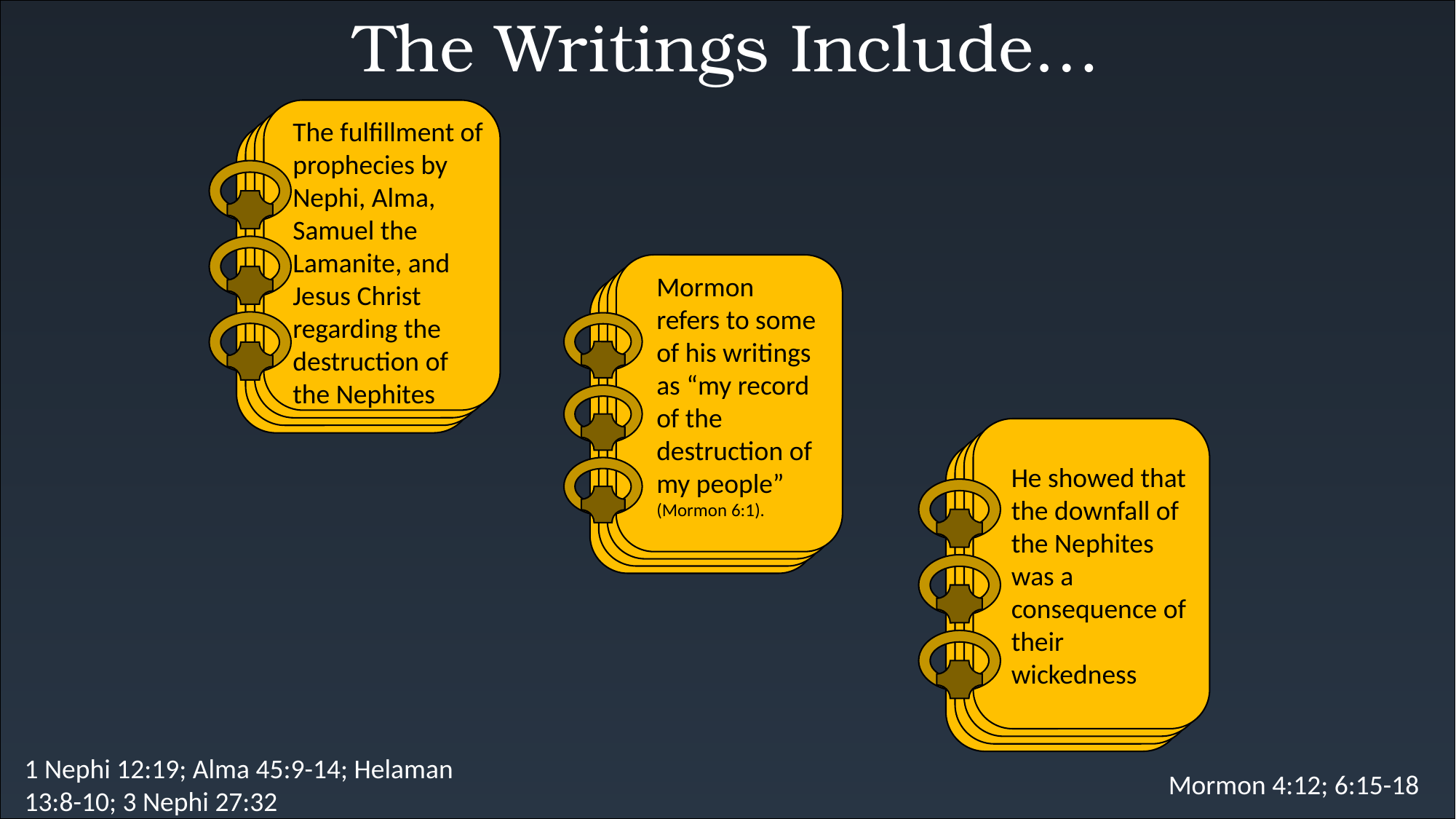

The Writings Include…

The fulfillment of prophecies by Nephi, Alma, Samuel the Lamanite, and Jesus Christ regarding the destruction of the Nephites

Mormon refers to some of his writings as “my record of the destruction of my people” (Mormon 6:1).

He showed that the downfall of the Nephites was a consequence of their wickedness
1 Nephi 12:19; Alma 45:9-14; Helaman 13:8-10; 3 Nephi 27:32
Mormon 4:12; 6:15-18